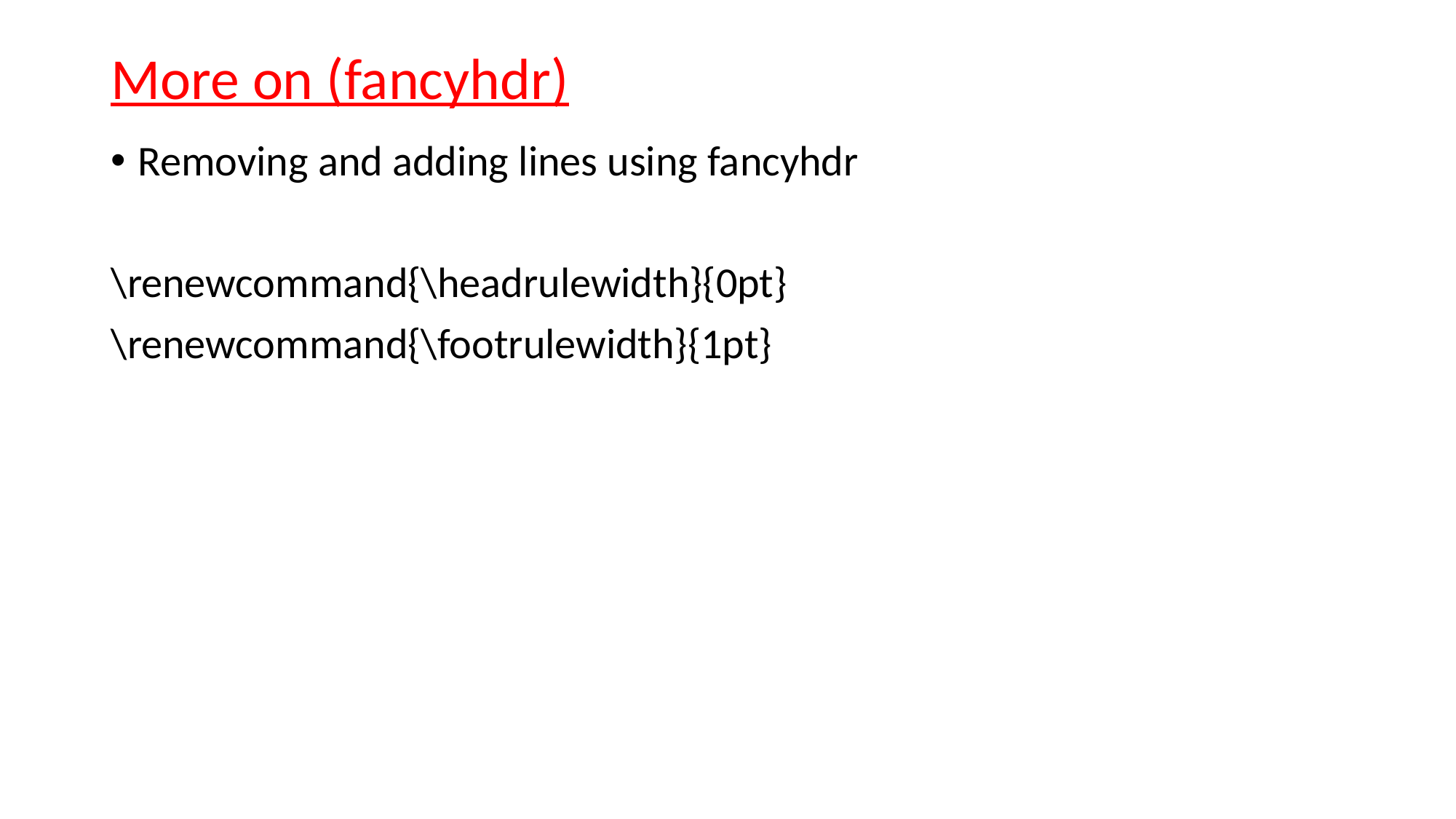

# More on (fancyhdr)
Removing and adding lines using fancyhdr

\renewcommand{\headrulewidth}{0pt}
\renewcommand{\footrulewidth}{1pt}